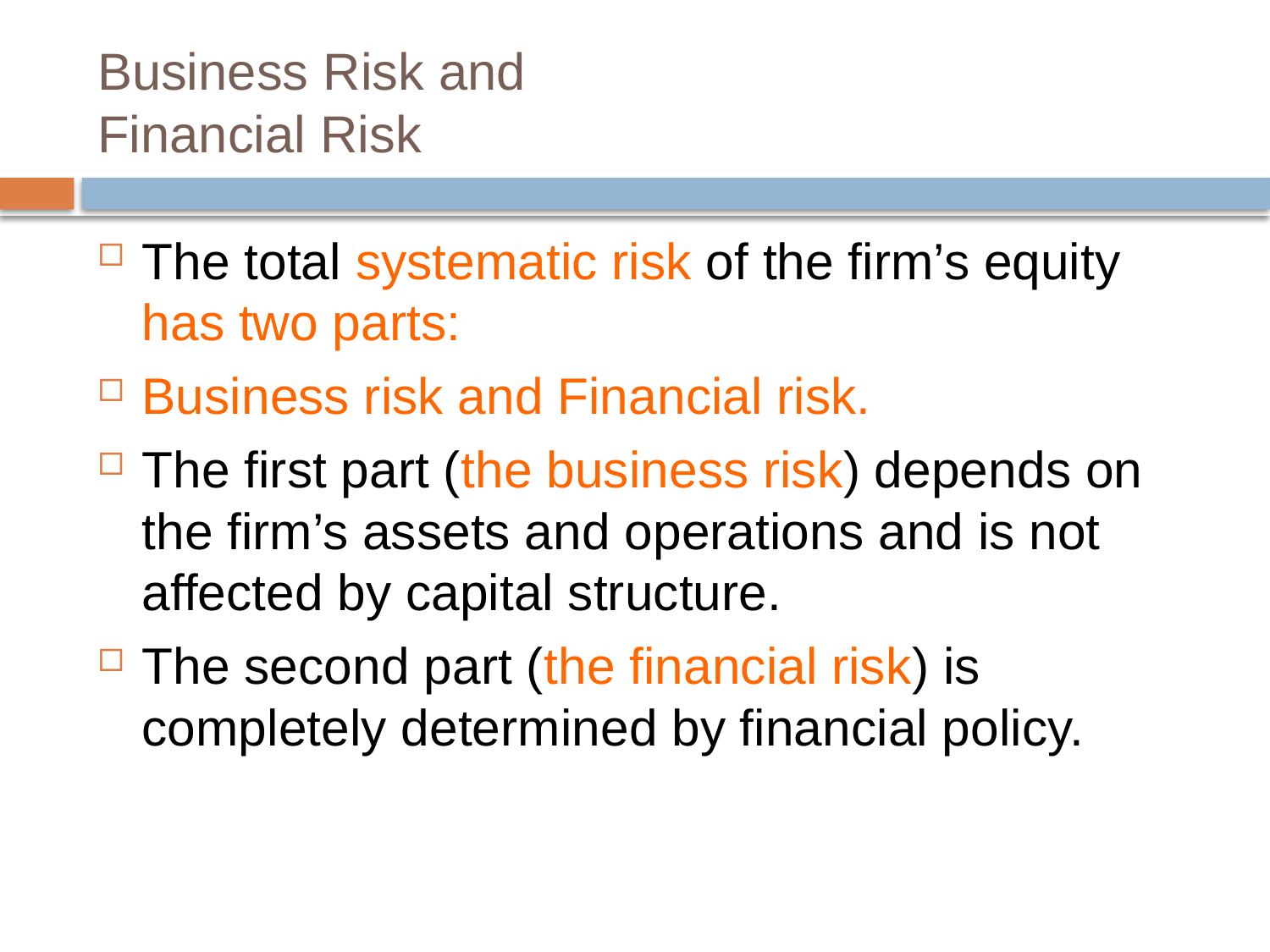

# Business Risk and Financial Risk
The total systematic risk of the firm’s equity has two parts:
Business risk and Financial risk.
The first part (the business risk) depends on the firm’s assets and operations and is not affected by capital structure.
The second part (the financial risk) is completely determined by financial policy.